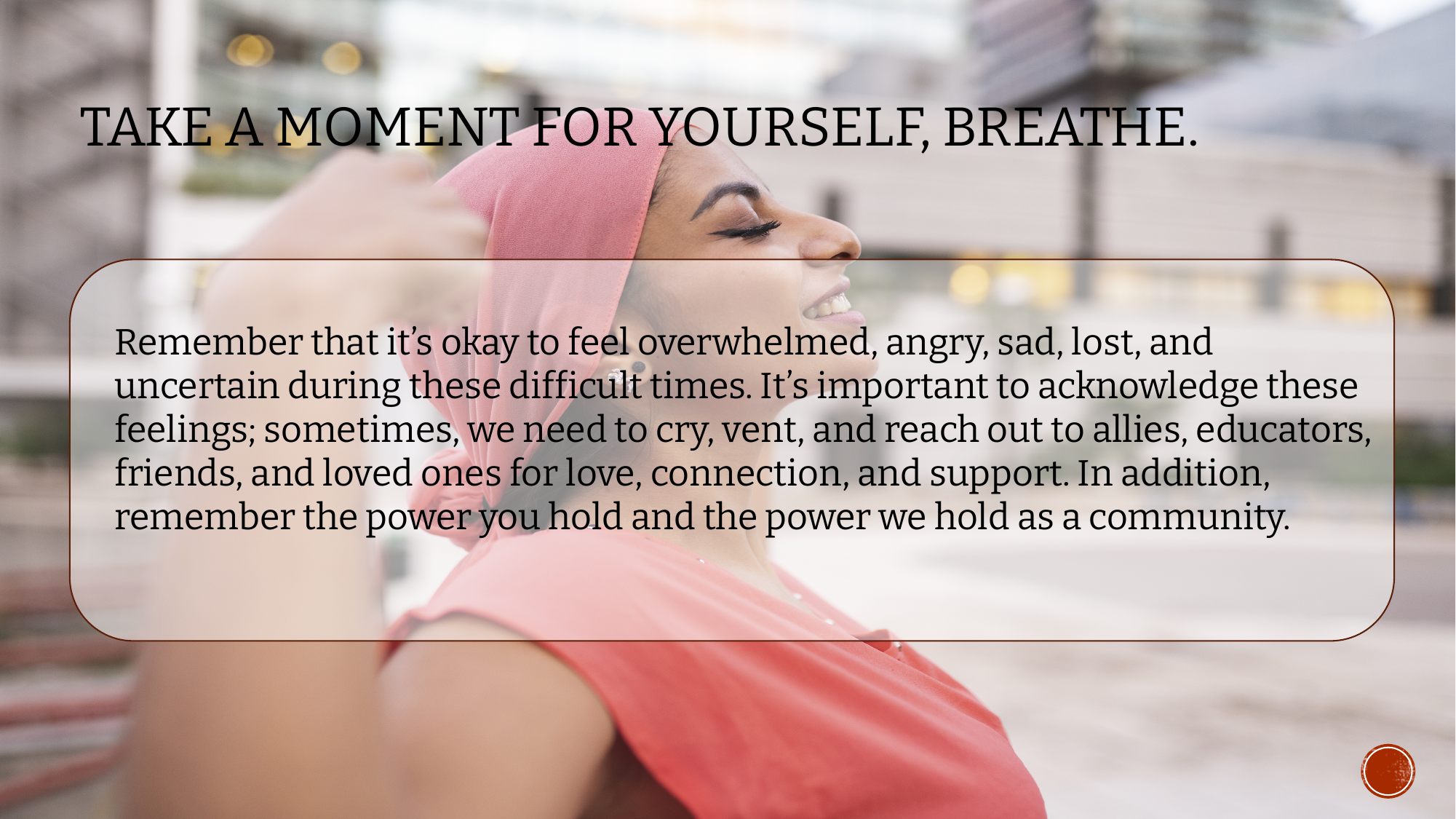

# Take a moment for yourself, breathe.

Remember that it’s okay to feel overwhelmed, angry, sad, lost, and uncertain during these difficult times. It’s important to acknowledge these feelings; sometimes, we need to cry, vent, and reach out to allies, educators, friends, and loved ones for love, connection, and support. In addition, remember the power you hold and the power we hold as a community.